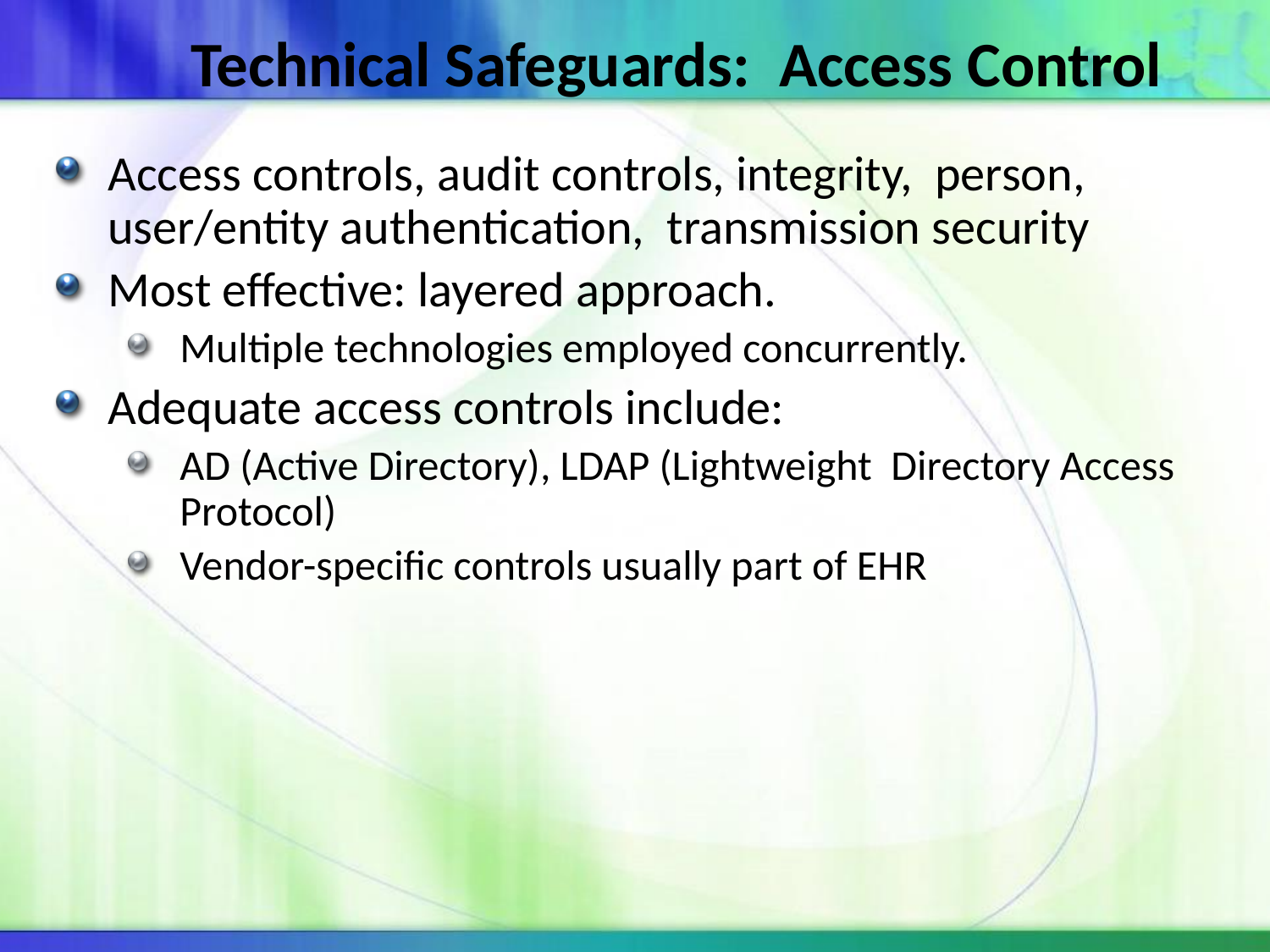

# Technical Safeguards:  Access Control
Access controls, audit controls, integrity,  person, user/entity authentication,  transmission security
Most effective: layered approach.
Multiple technologies employed concurrently.
Adequate access controls include:
AD (Active Directory), LDAP (Lightweight  Directory Access Protocol)
Vendor-specific controls usually part of EHR